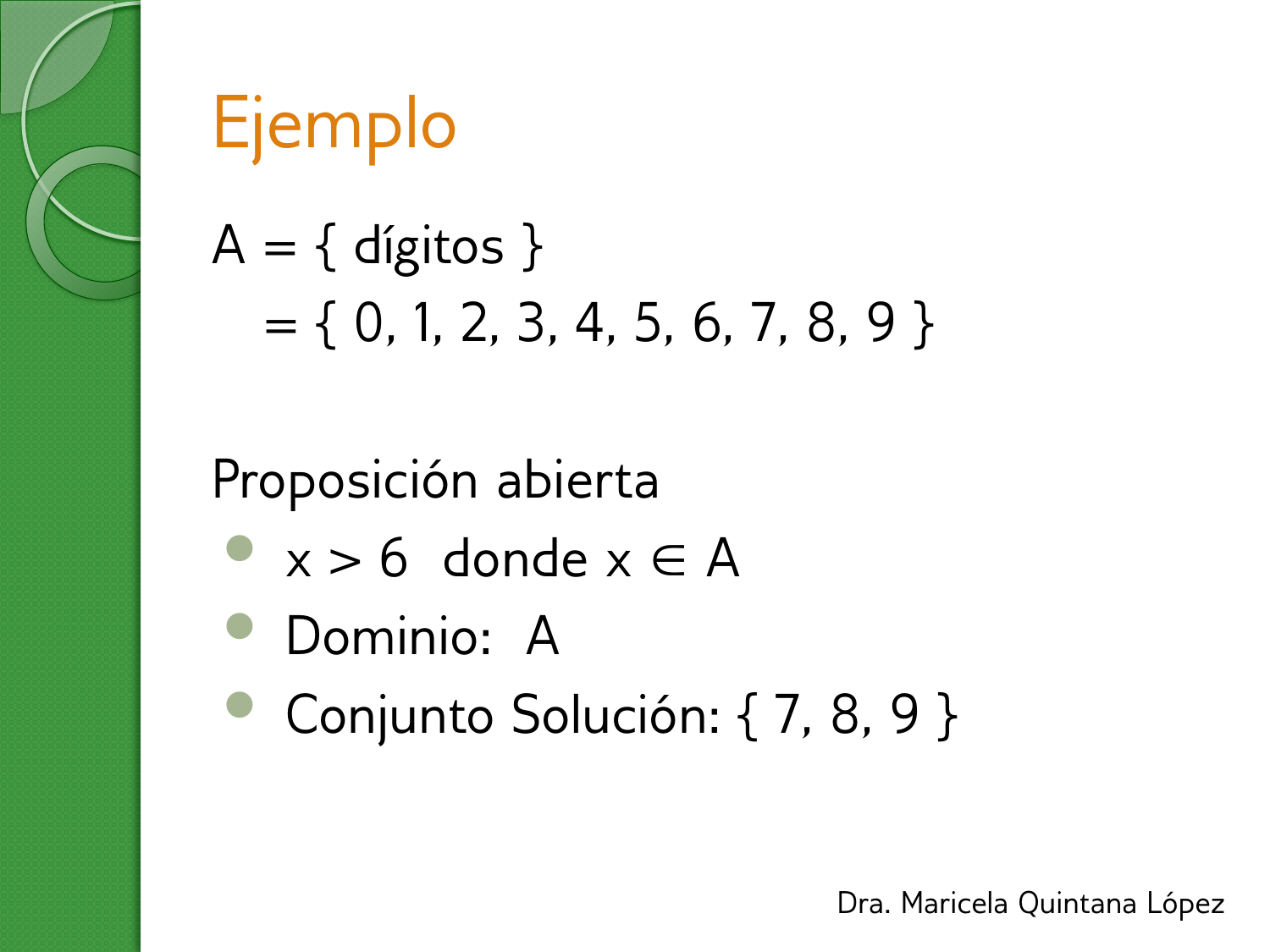

# Ejemplo
A = { dígitos }
   = { 0, 1, 2, 3, 4, 5, 6, 7, 8, 9 }

Proposición abierta
 x > 6  donde x ∈ A
 Dominio:  A
 Conjunto Solución: { 7, 8, 9 }